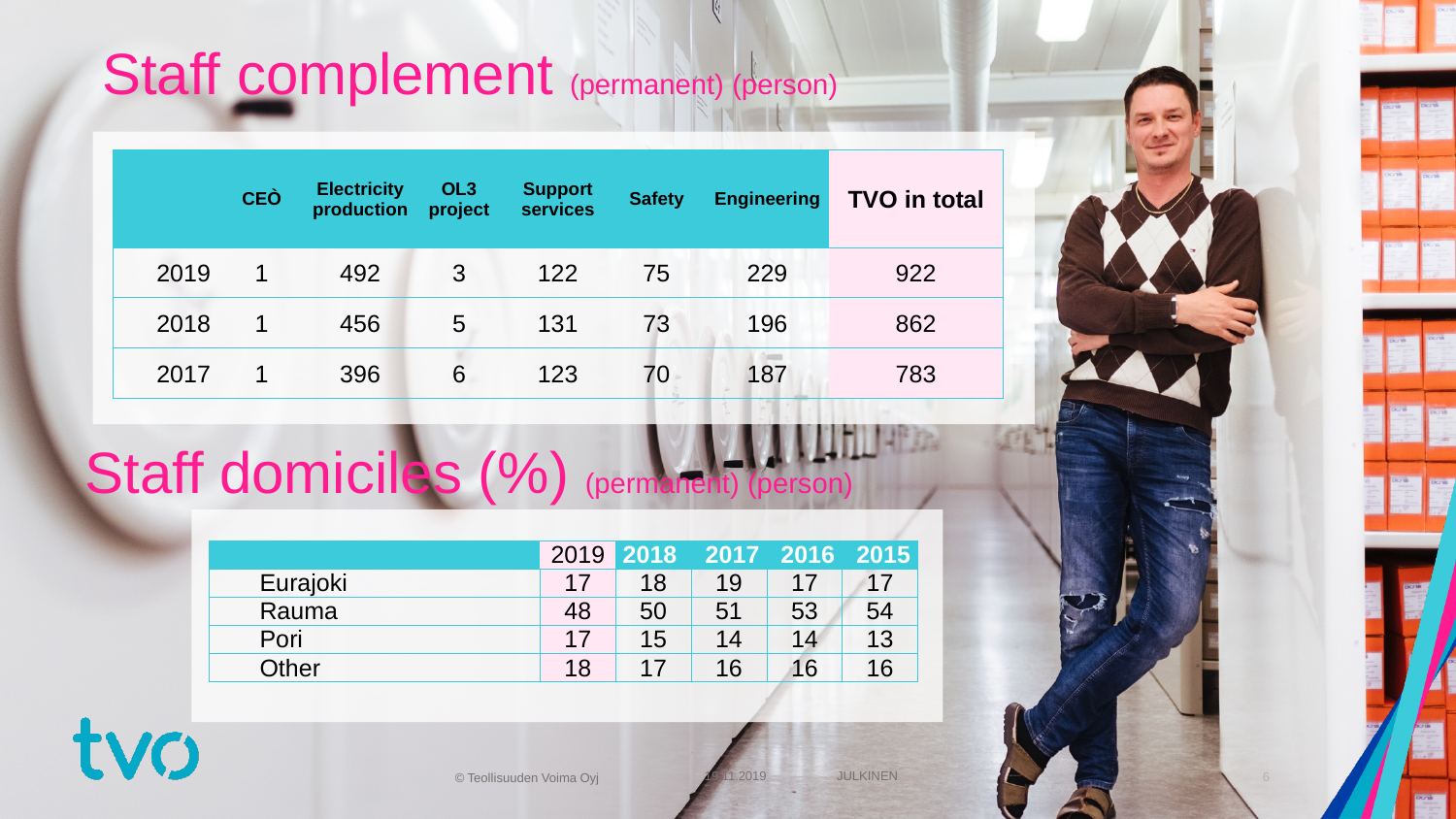

|  | Y | K | N | R | S | T | TVO IN TOTAL |
| --- | --- | --- | --- | --- | --- | --- | --- |
| 2019 | 1 | 492 | 3 | 122 | 75 | 229 | 922 |
| 2018 | 1 | 456 | 5 | 131 | 73 | 196 | 862 |
| 2017 | 1 | 396 | 6 | 123 | 70 | 187 | 783 |
Staff complement (permanent) (person)

|  | CEÒ | Electricity production | OL3 project | Support services | Safety | Engineering | TVO in total |
| --- | --- | --- | --- | --- | --- | --- | --- |
| 2019 | 1 | 492 | 3 | 122 | 75 | 229 | 922 |
| 2018 | 1 | 456 | 5 | 131 | 73 | 196 | 862 |
| 2017 | 1 | 396 | 6 | 123 | 70 | 187 | 783 |
Staff domiciles (%) (permanent) (person)

|  | 2019 | 2018 | 2017 | 2016 | 2015 |
| --- | --- | --- | --- | --- | --- |
| Eurajoki | 17 | 18 | 19 | 17 | 17 |
| Rauma | 48 | 50 | 51 | 53 | 54 |
| Pori | 17 | 15 | 14 | 14 | 13 |
| Other | 18 | 17 | 16 | 16 | 16 |
19.11.2019
6